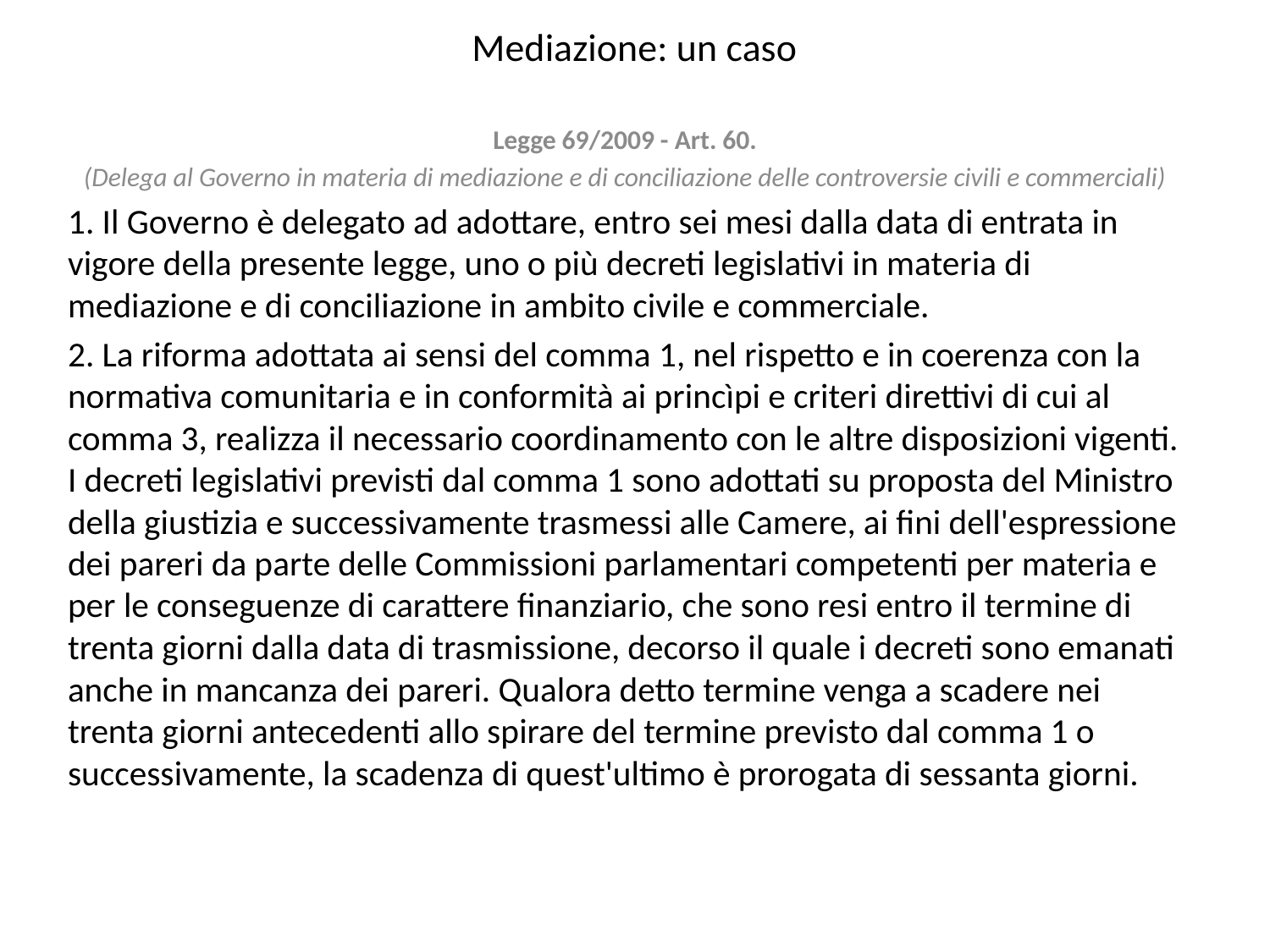

# Mediazione: un caso
Legge 69/2009 - Art. 60.
(Delega al Governo in materia di mediazione e di conciliazione delle controversie civili e commerciali)
1. Il Governo è delegato ad adottare, entro sei mesi dalla data di entrata in vigore della presente legge, uno o più decreti legislativi in materia di mediazione e di conciliazione in ambito civile e commerciale.
2. La riforma adottata ai sensi del comma 1, nel rispetto e in coerenza con la normativa comunitaria e in conformità ai princìpi e criteri direttivi di cui al comma 3, realizza il necessario coordinamento con le altre disposizioni vigenti. I decreti legislativi previsti dal comma 1 sono adottati su proposta del Ministro della giustizia e successivamente trasmessi alle Camere, ai fini dell'espressione dei pareri da parte delle Commissioni parlamentari competenti per materia e per le conseguenze di carattere finanziario, che sono resi entro il termine di trenta giorni dalla data di trasmissione, decorso il quale i decreti sono emanati anche in mancanza dei pareri. Qualora detto termine venga a scadere nei trenta giorni antecedenti allo spirare del termine previsto dal comma 1 o successivamente, la scadenza di quest'ultimo è prorogata di sessanta giorni.